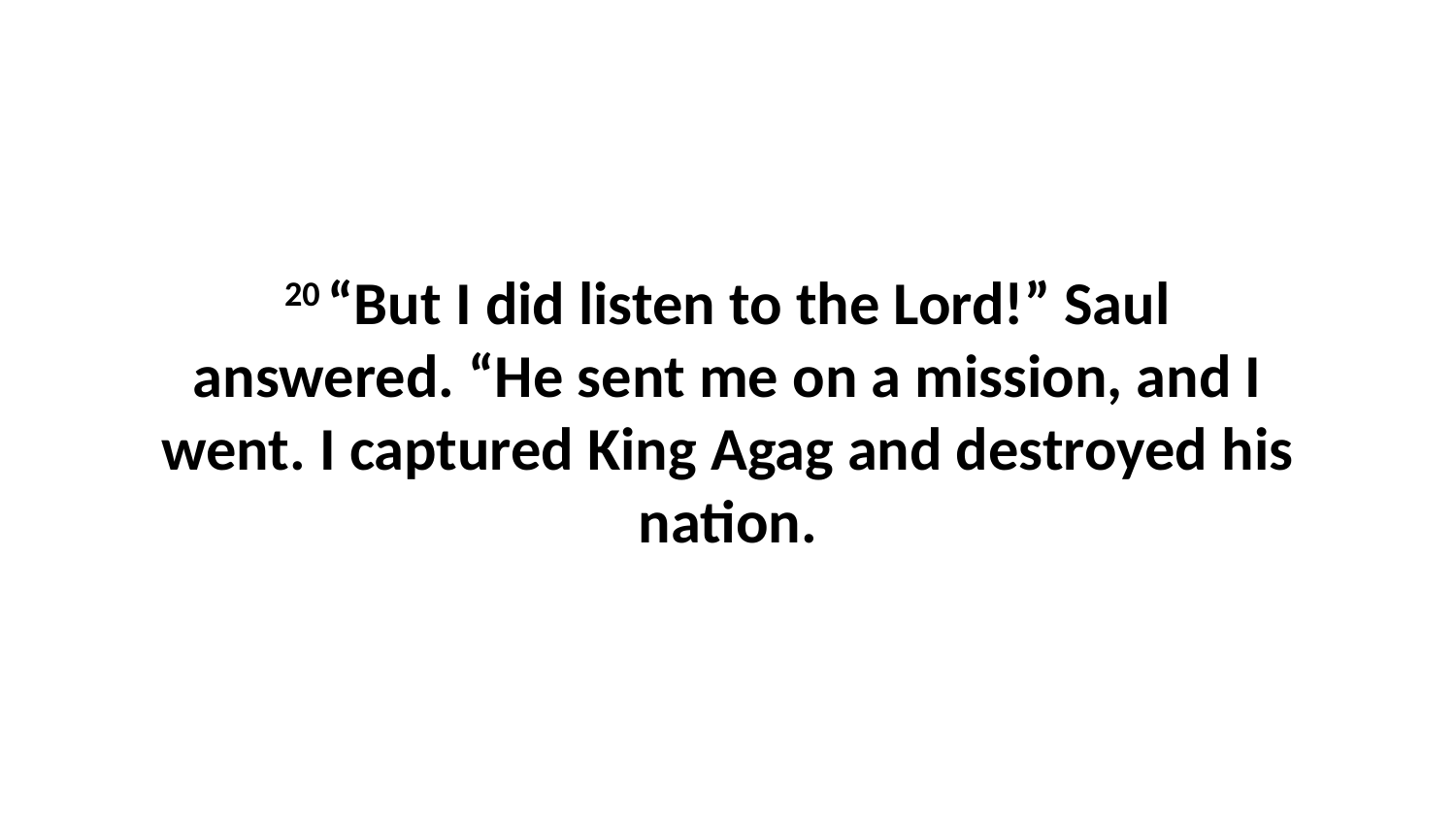

20 “But I did listen to the Lord!” Saul answered. “He sent me on a mission, and I went. I captured King Agag and destroyed his nation.